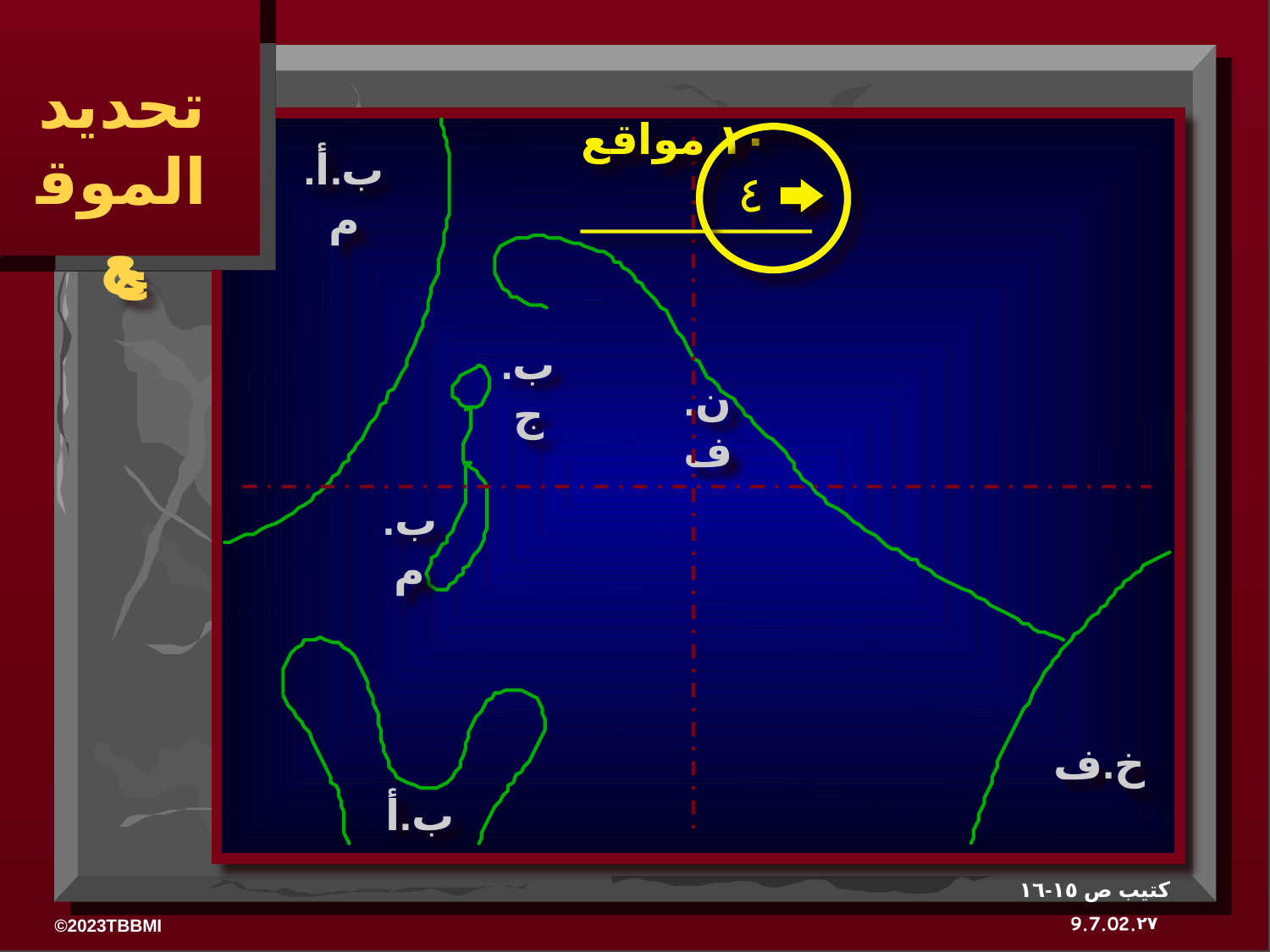

تحديد الموقع
١٠ مواقع

ب.أ.م

٤

ب.ج

ن.ف

ب.م

خ.ف
ب.أ

كتيب ص ١٥-١٦
٢٧